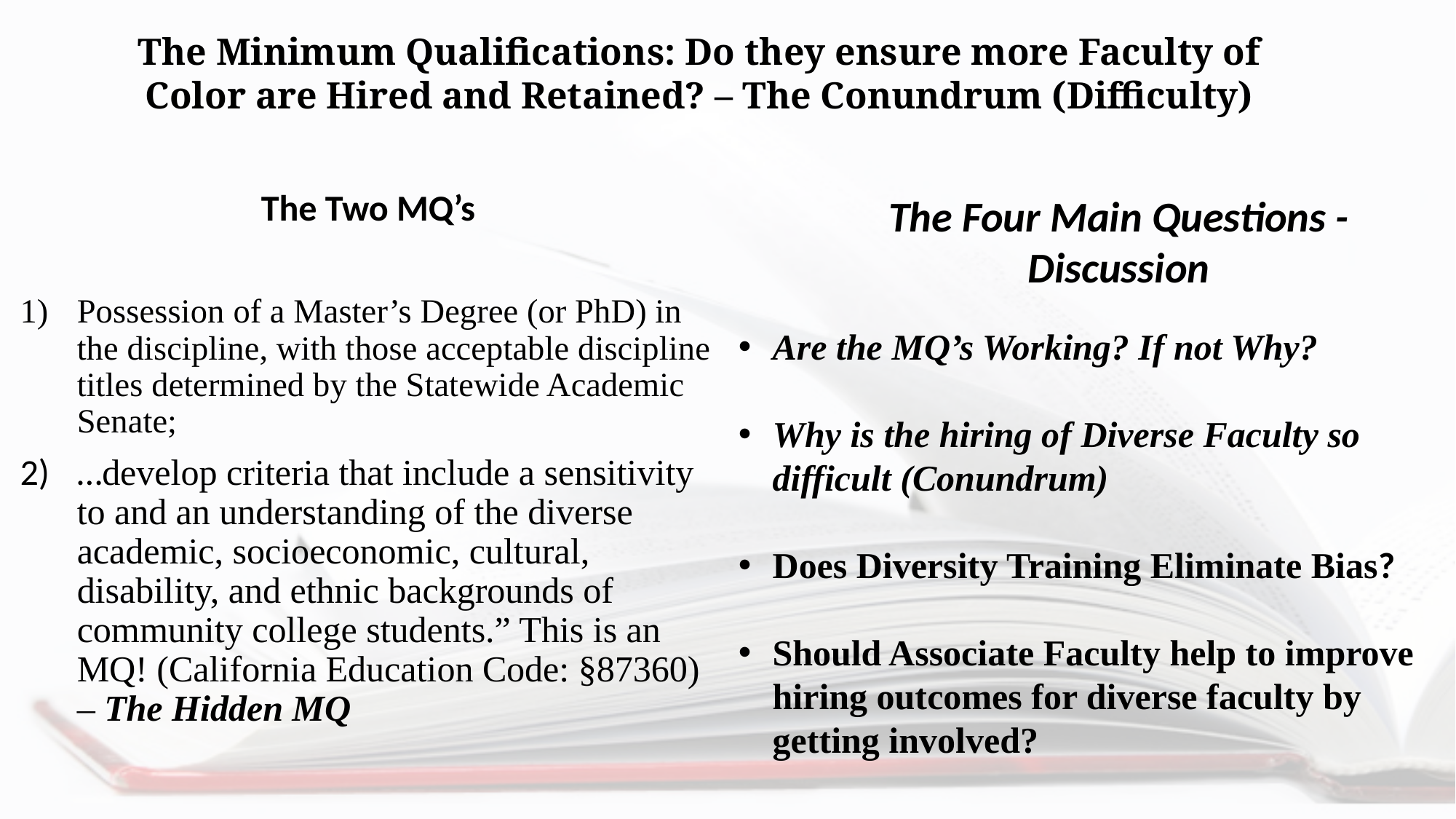

#
The Minimum Qualifications: Do they ensure more Faculty of Color are Hired and Retained? – The Conundrum (Difficulty)
The Two MQ’s

Possession of a Master’s Degree (or PhD) in the discipline, with those acceptable discipline titles determined by the Statewide Academic Senate;
…develop criteria that include a sensitivity to and an understanding of the diverse academic, socioeconomic, cultural, disability, and ethnic backgrounds of community college students.” This is an MQ! (California Education Code: §87360) – The Hidden MQ

The Four Main Questions - Discussion

Are the MQ’s Working? If not Why?

Why is the hiring of Diverse Faculty so difficult (Conundrum)

Does Diversity Training Eliminate Bias?

Should Associate Faculty help to improve hiring outcomes for diverse faculty by getting involved?